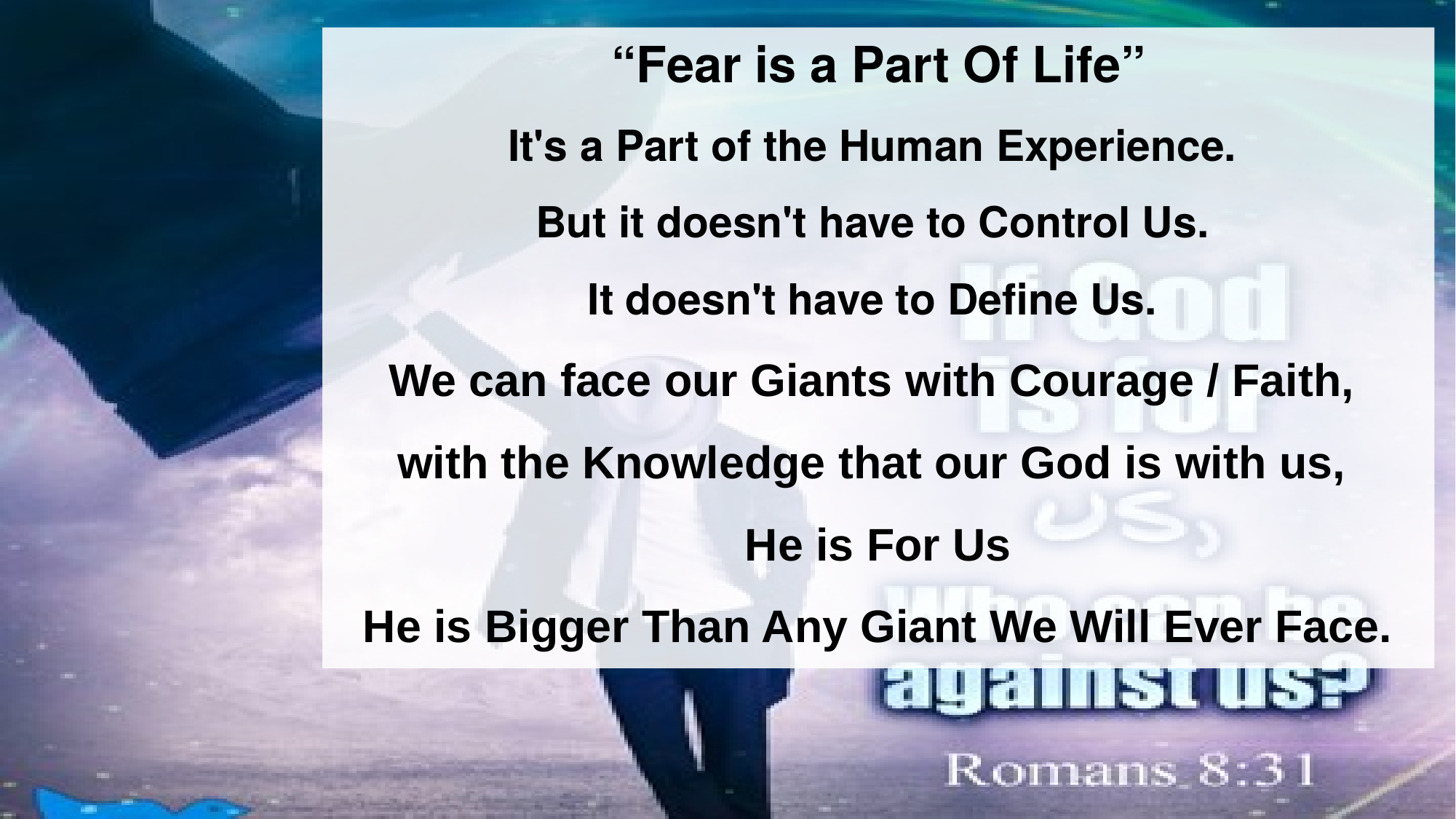

“Fear is a Part Of Life”
It's a Part of the Human Experience.
But it doesn't have to Control Us.
It doesn't have to Define Us.
We can face our Giants with Courage / Faith,
with the Knowledge that our God is with us,
He is For Us
He is Bigger Than Any Giant We Will Ever Face.